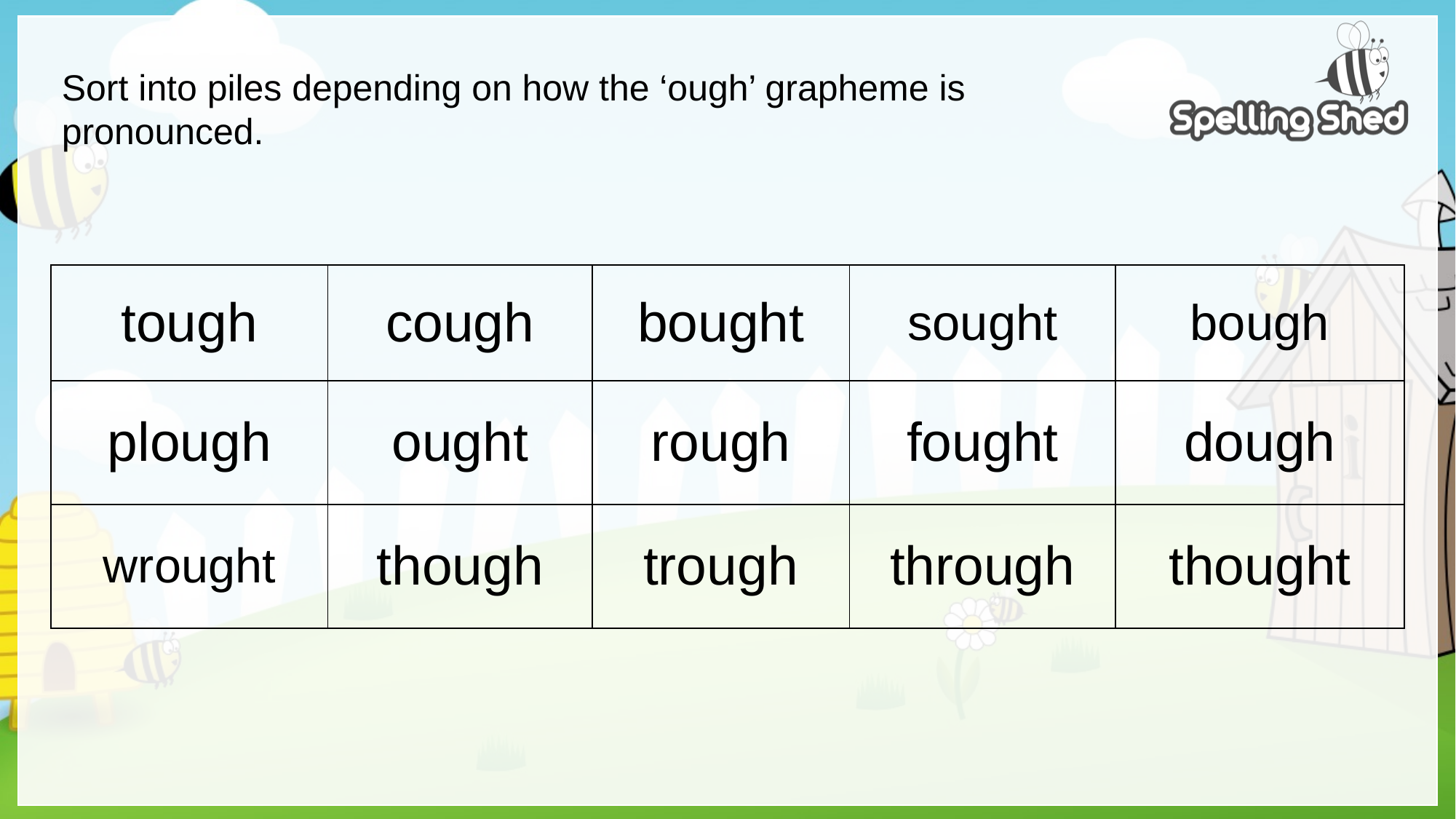

Sort into piles depending on how the ‘ough’ grapheme is pronounced.
| tough | cough | bought | sought | bough |
| --- | --- | --- | --- | --- |
| plough | ought | rough | fought | dough |
| wrought | though | trough | through | thought |